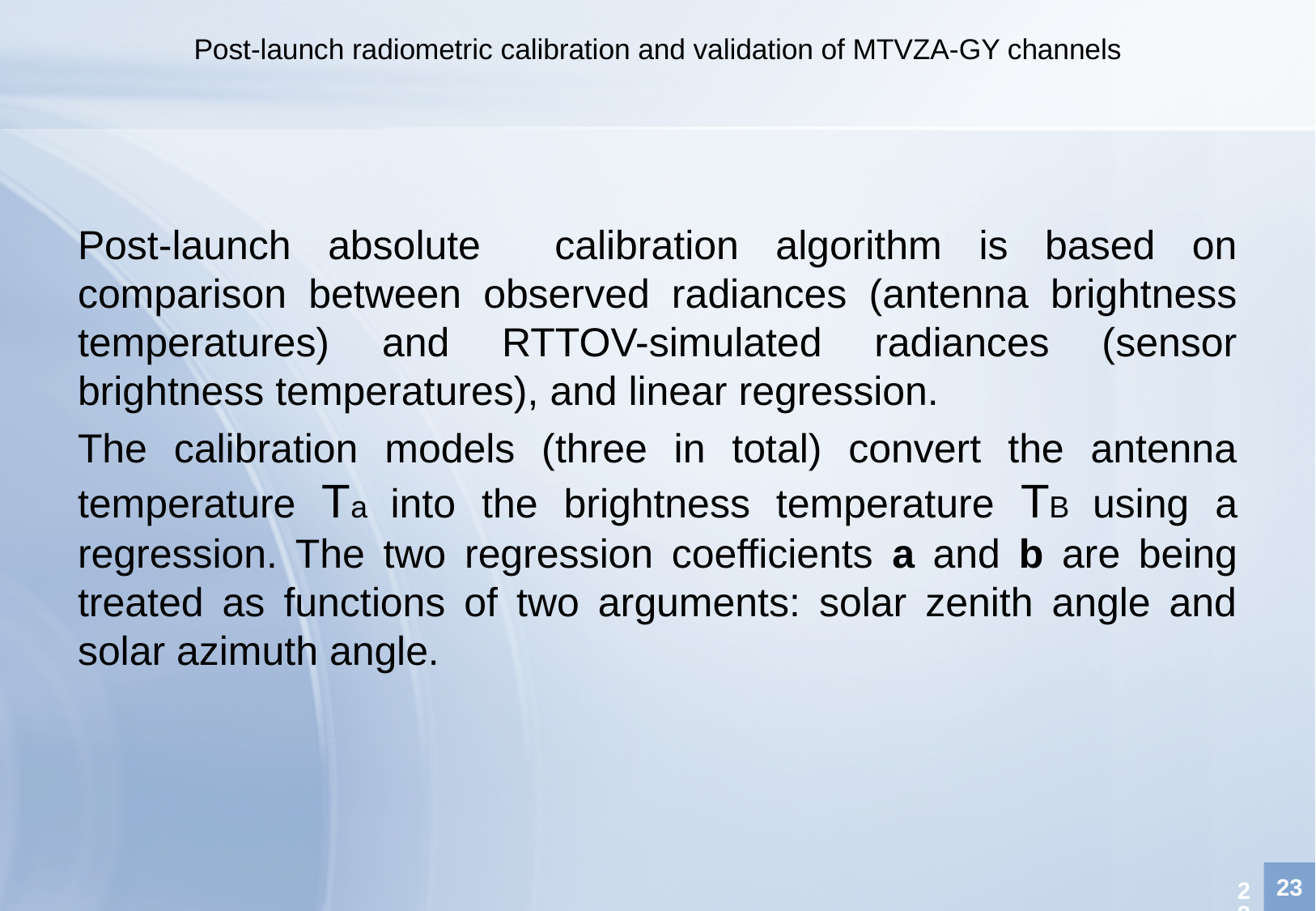

# Post-launch radiometric calibration and validation of MTVZA-GY channels
Post-launch absolute  calibration algorithm is based on comparison between observed radiances (antenna brightness temperatures) and RTTOV-simulated radiances (sensor brightness temperatures), and linear regression.
The calibration models (three in total) convert the antenna temperature Ta into the brightness temperature TB using a regression. The two regression coefficients a and b are being treated as functions of two arguments: solar zenith angle and solar azimuth angle.

23
23